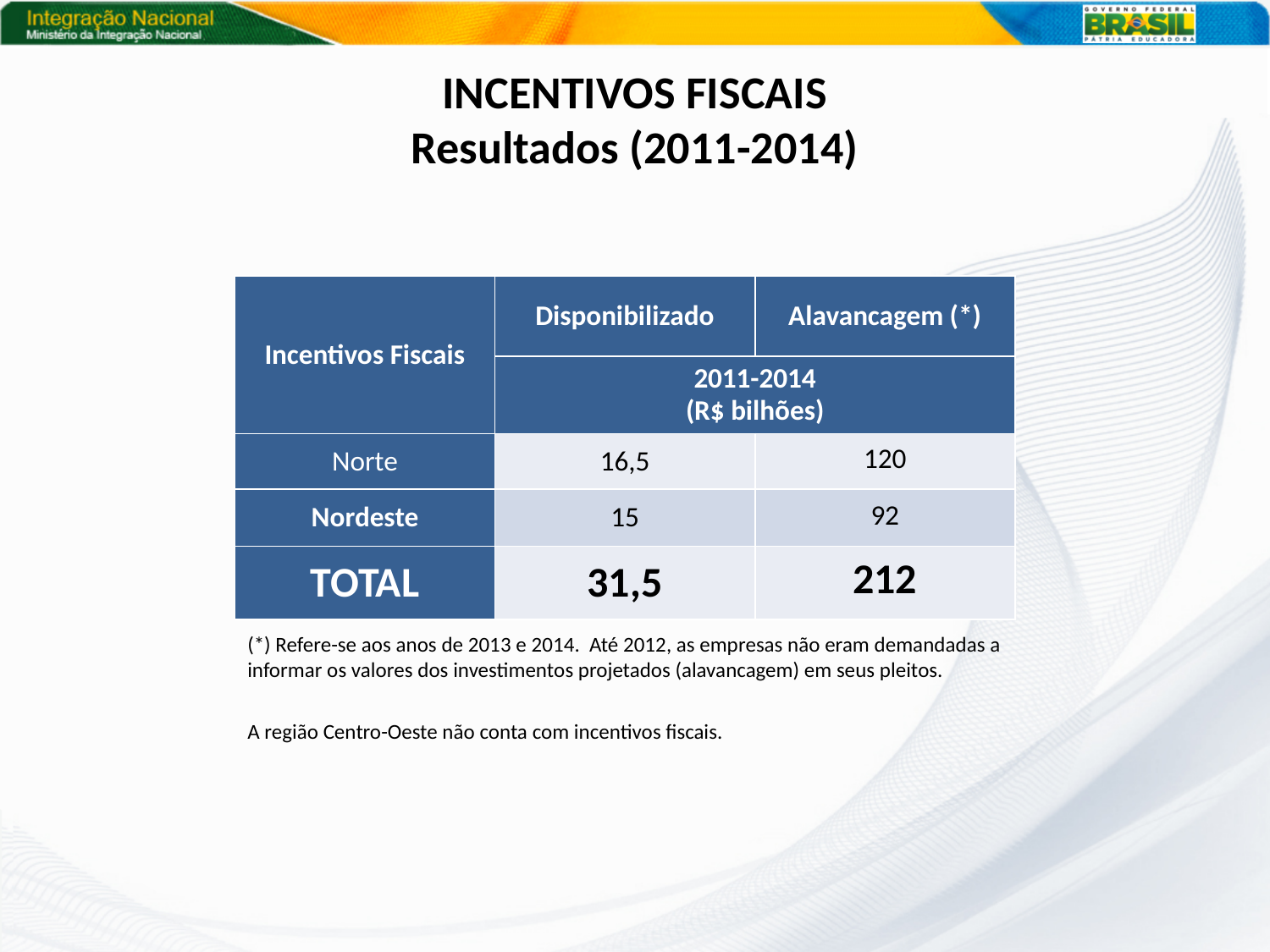

INCENTIVOS FISCAIS
Resultados (2011-2014)
| Incentivos Fiscais | Disponibilizado | Alavancagem (\*) |
| --- | --- | --- |
|  | 2011-2014 (R$ bilhões) |  |
| Norte | 16,5 | 120 |
| Nordeste | 15 | 92 |
| TOTAL | 31,5 | 212 |
(*) Refere-se aos anos de 2013 e 2014.  Até 2012, as empresas não eram demandadas a informar os valores dos investimentos projetados (alavancagem) em seus pleitos.
A região Centro-Oeste não conta com incentivos fiscais.